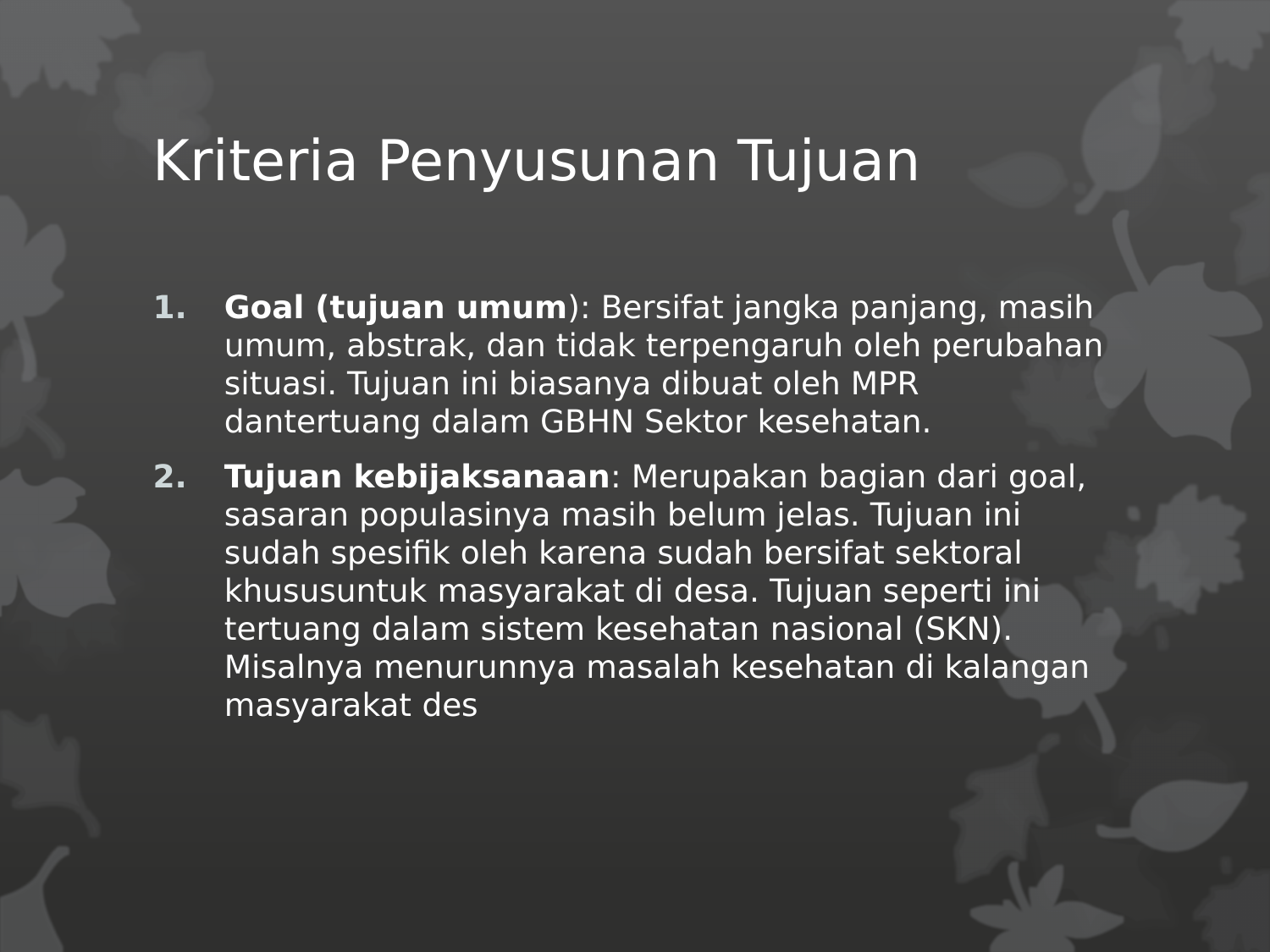

# Kriteria Penyusunan Tujuan
Goal (tujuan umum): Bersifat jangka panjang, masih umum, abstrak, dan tidak terpengaruh oleh perubahan situasi. Tujuan ini biasanya dibuat oleh MPR dantertuang dalam GBHN Sektor kesehatan.
Tujuan kebijaksanaan: Merupakan bagian dari goal, sasaran populasinya masih belum jelas. Tujuan ini sudah spesifik oleh karena sudah bersifat sektoral khususuntuk masyarakat di desa. Tujuan seperti ini tertuang dalam sistem kesehatan nasional (SKN). Misalnya menurunnya masalah kesehatan di kalangan masyarakat des